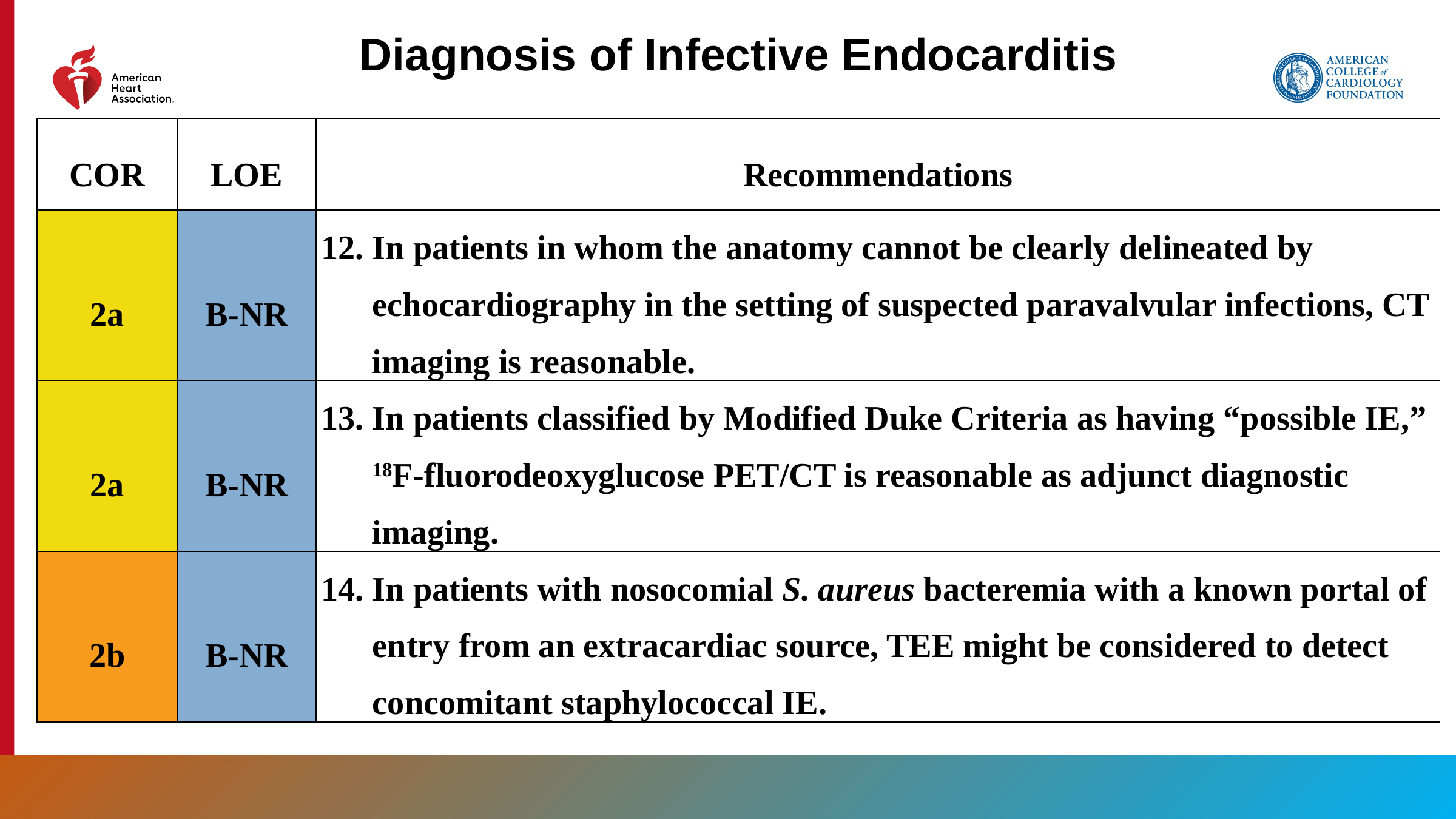

# Diagnosis of Infective Endocarditis
| COR | LOE | Recommendations |
| --- | --- | --- |
| 2a | B-NR | 12. In patients in whom the anatomy cannot be clearly delineated by echocardiography in the setting of suspected paravalvular infections, CT imaging is reasonable. |
| 2a | B-NR | 13. In patients classified by Modified Duke Criteria as having “possible IE,” 18F-fluorodeoxyglucose PET/CT is reasonable as adjunct diagnostic imaging. |
| 2b | B-NR | 14. In patients with nosocomial S. aureus bacteremia with a known portal of entry from an extracardiac source, TEE might be considered to detect concomitant staphylococcal IE. |
170